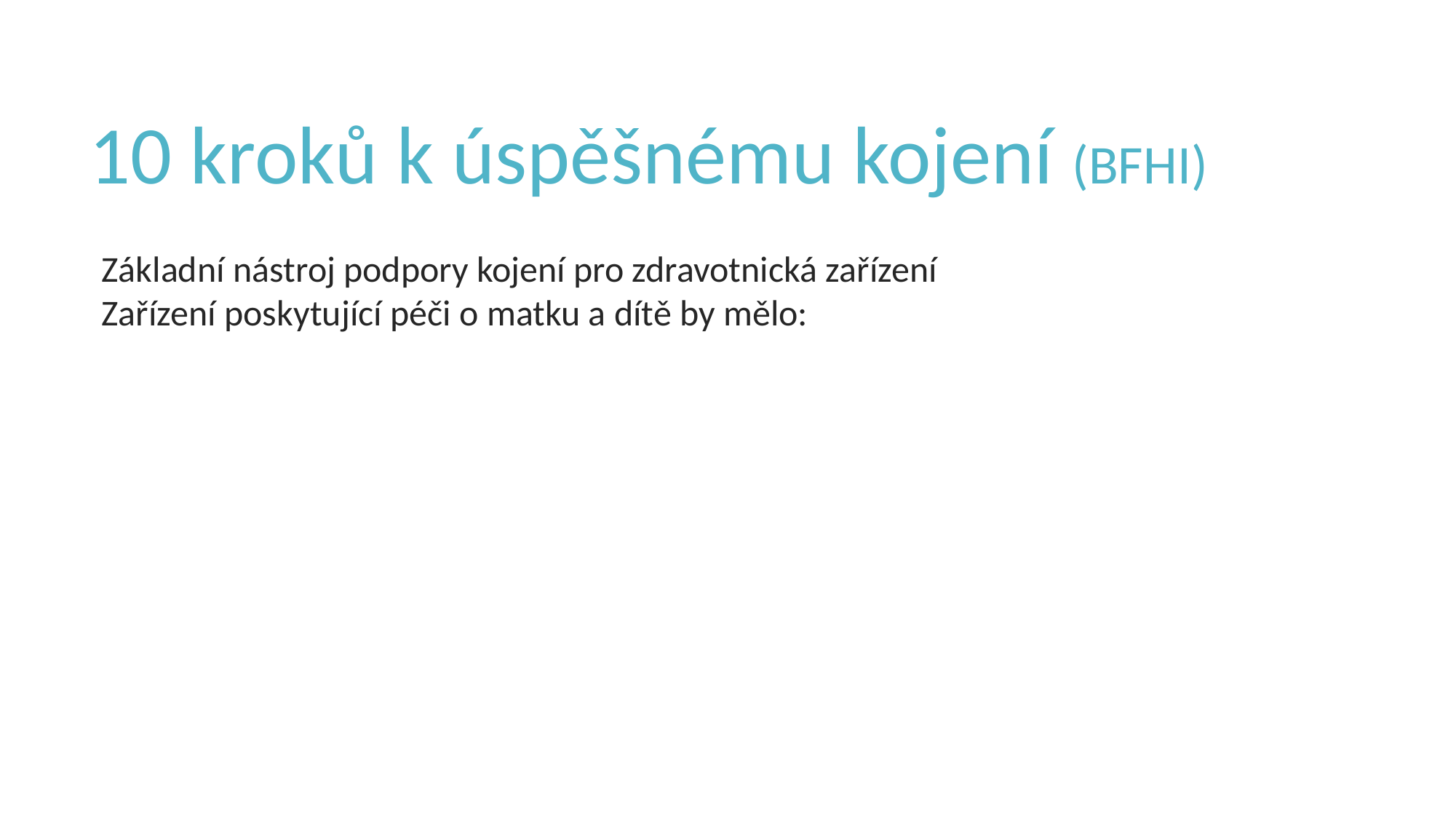

10 kroků k úspěšnému kojení (BFHI)
Základní nástroj podpory kojení pro zdravotnická zařízení
Zařízení poskytující péči o matku a dítě by mělo:
8